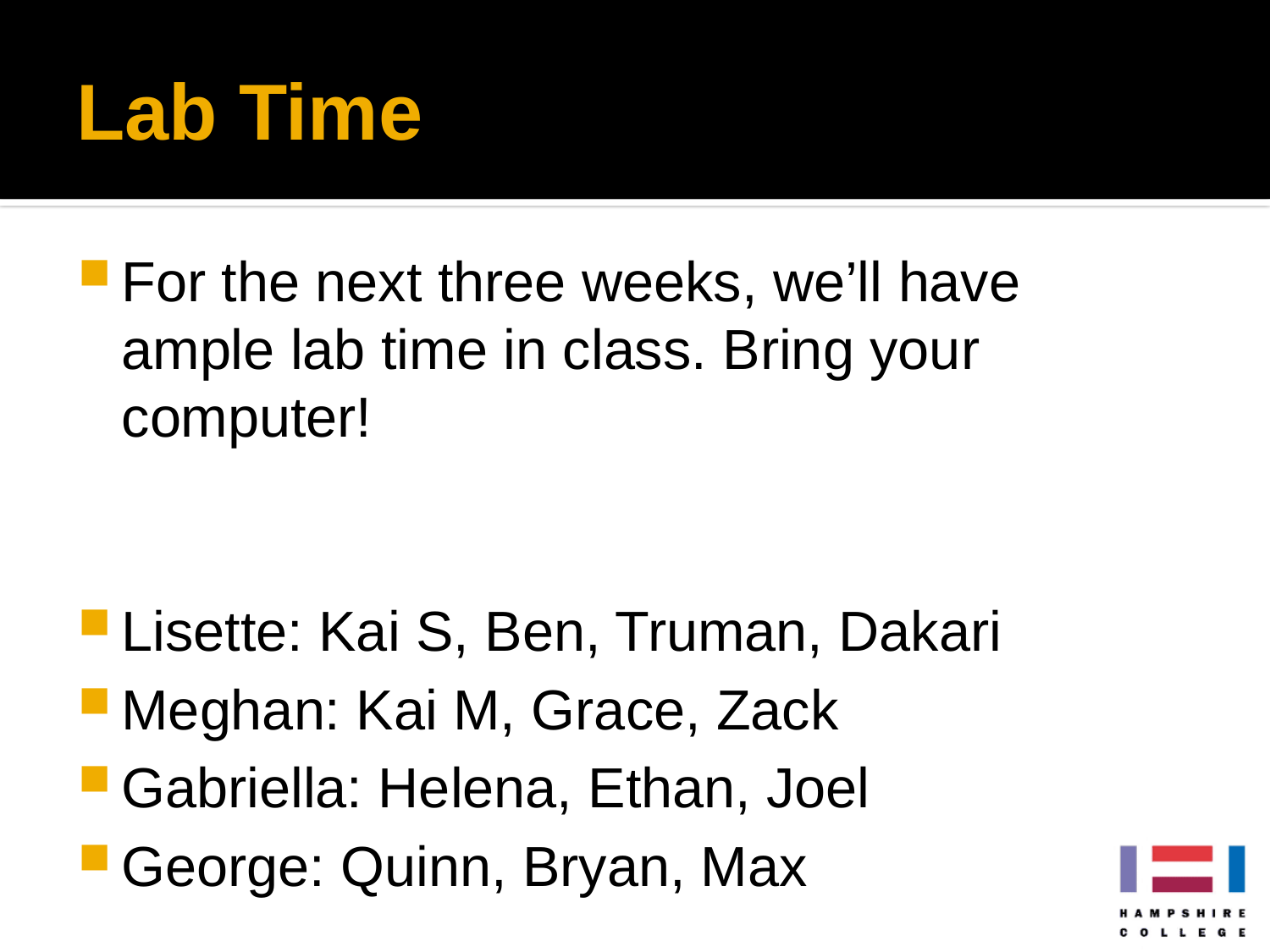

# Lab Time
For the next three weeks, we’ll have ample lab time in class. Bring your computer!

Lisette: Kai S, Ben, Truman, Dakari
Meghan: Kai M, Grace, Zack
Gabriella: Helena, Ethan, Joel
George: Quinn, Bryan, Max